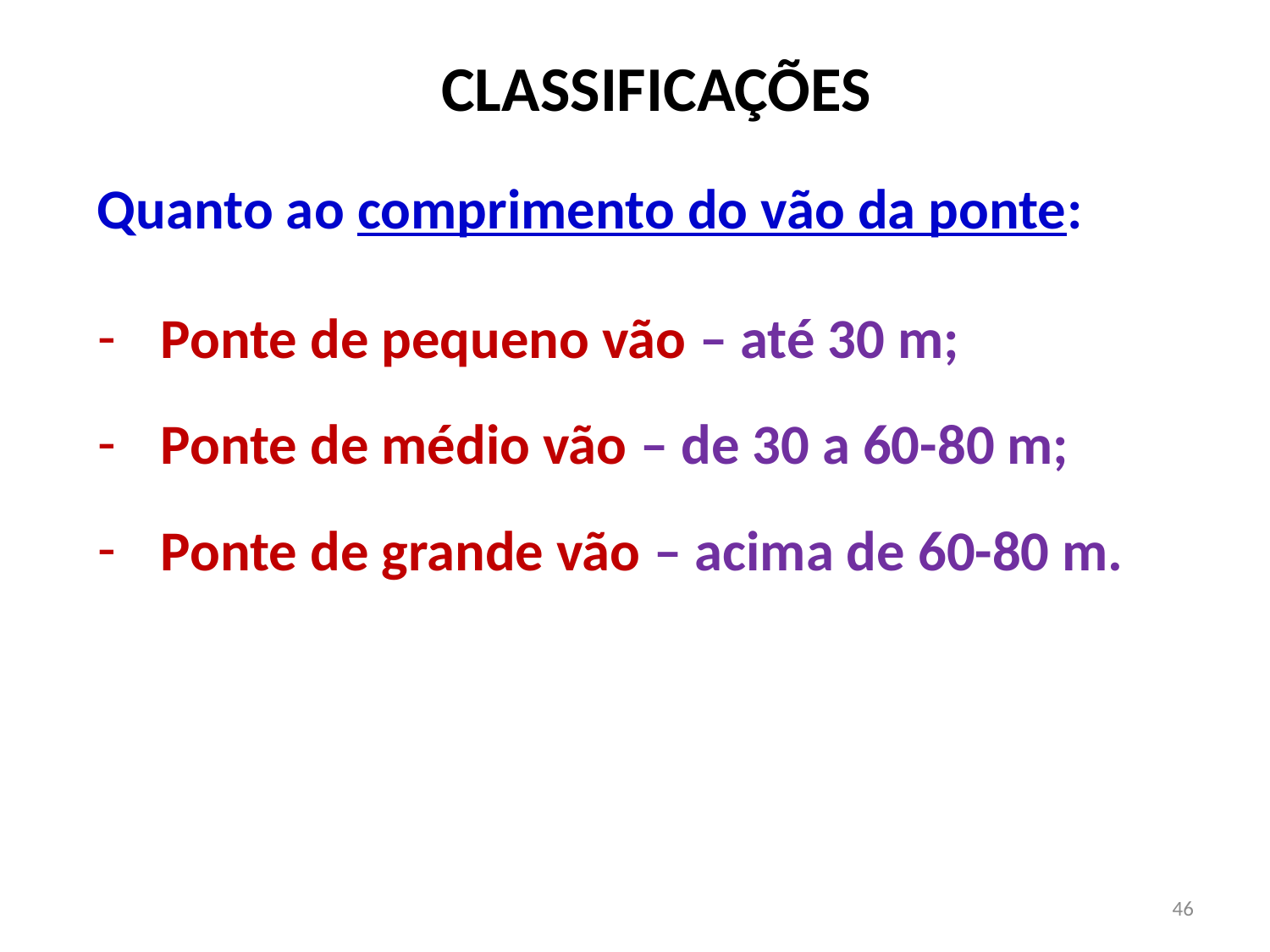

# CLASSIFICAÇÕES
Quanto ao comprimento do vão da ponte:

Ponte de pequeno vão – até 30 m;

Ponte de médio vão – de 30 a 60-80 m;

Ponte de grande vão – acima de 60-80 m.
46